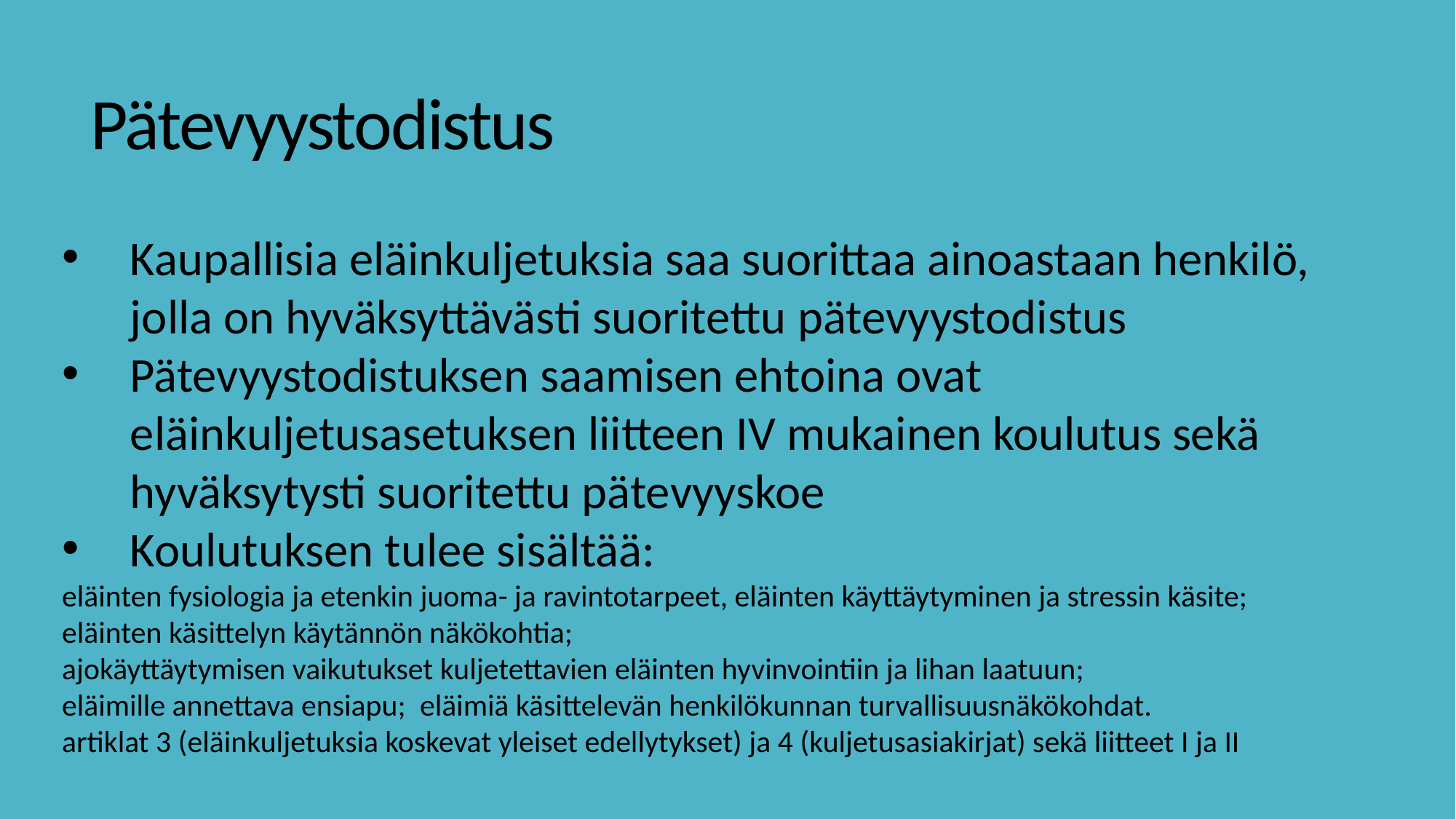

# Pätevyystodistus
Kaupallisia eläinkuljetuksia saa suorittaa ainoastaan henkilö, jolla on hyväksyttävästi suoritettu pätevyystodistus
Pätevyystodistuksen saamisen ehtoina ovat eläinkuljetusasetuksen liitteen IV mukainen koulutus sekä hyväksytysti suoritettu pätevyyskoe
Koulutuksen tulee sisältää:
eläinten fysiologia ja etenkin juoma- ja ravintotarpeet, eläinten käyttäytyminen ja stressin käsite;
eläinten käsittelyn käytännön näkökohtia;
ajokäyttäytymisen vaikutukset kuljetettavien eläinten hyvinvointiin ja lihan laatuun;
eläimille annettava ensiapu;  eläimiä käsittelevän henkilökunnan turvallisuusnäkökohdat.
artiklat 3 (eläinkuljetuksia koskevat yleiset edellytykset) ja 4 (kuljetusasiakirjat) sekä liitteet I ja II